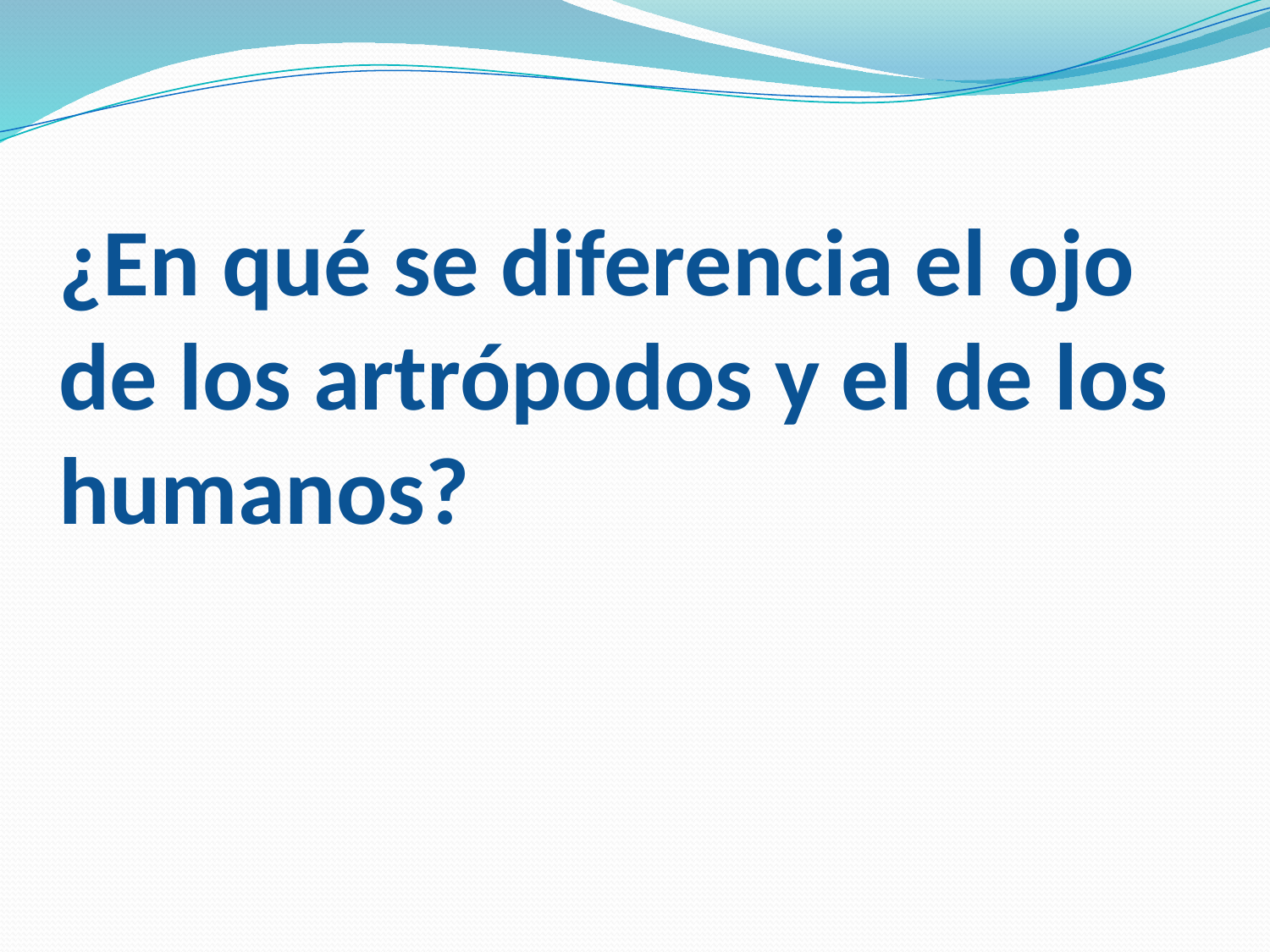

# ¿En qué se diferencia el ojo de los artrópodos y el de los humanos?